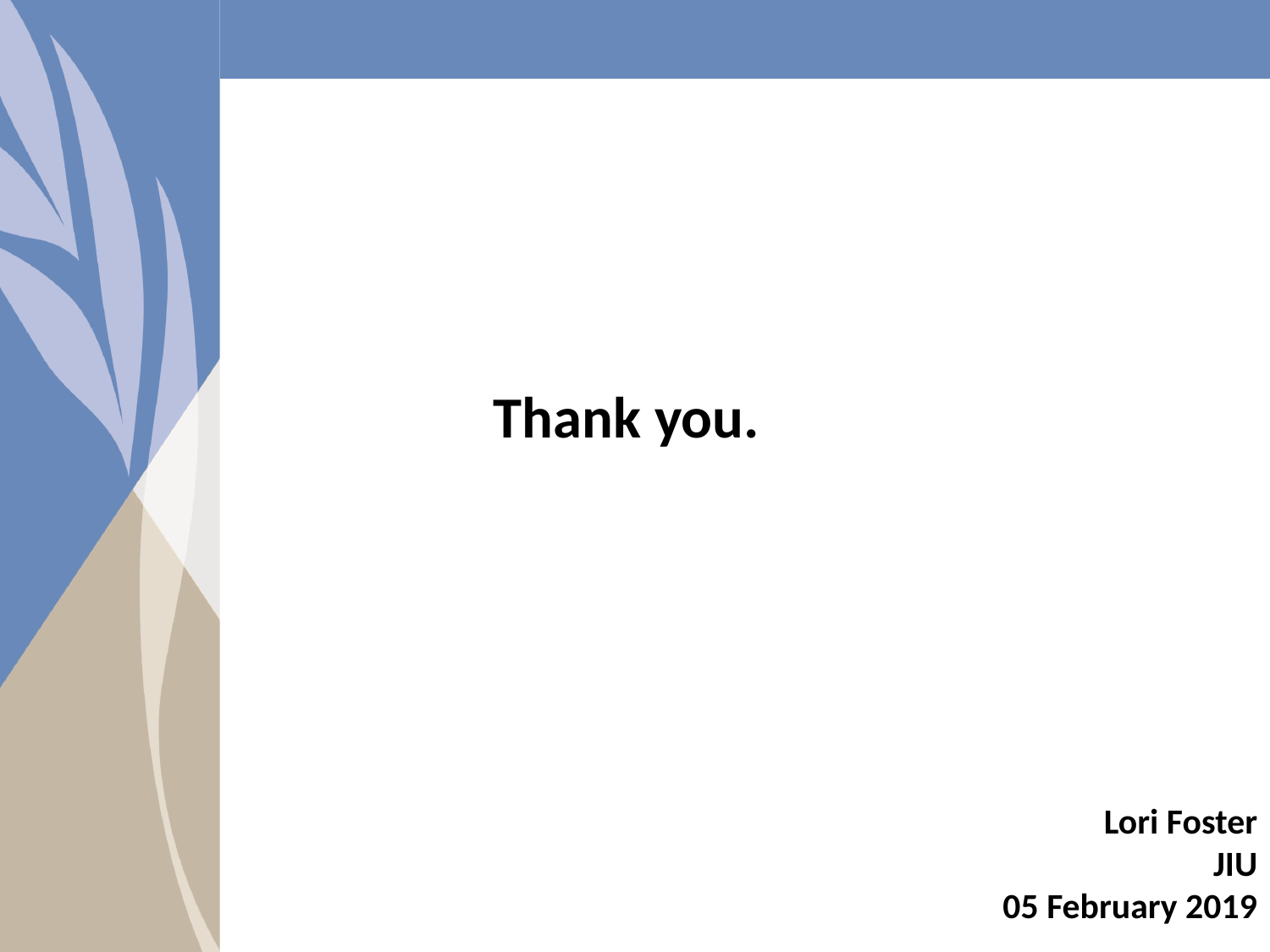

Thank you.

Lori Foster
JIU
05 February 2019